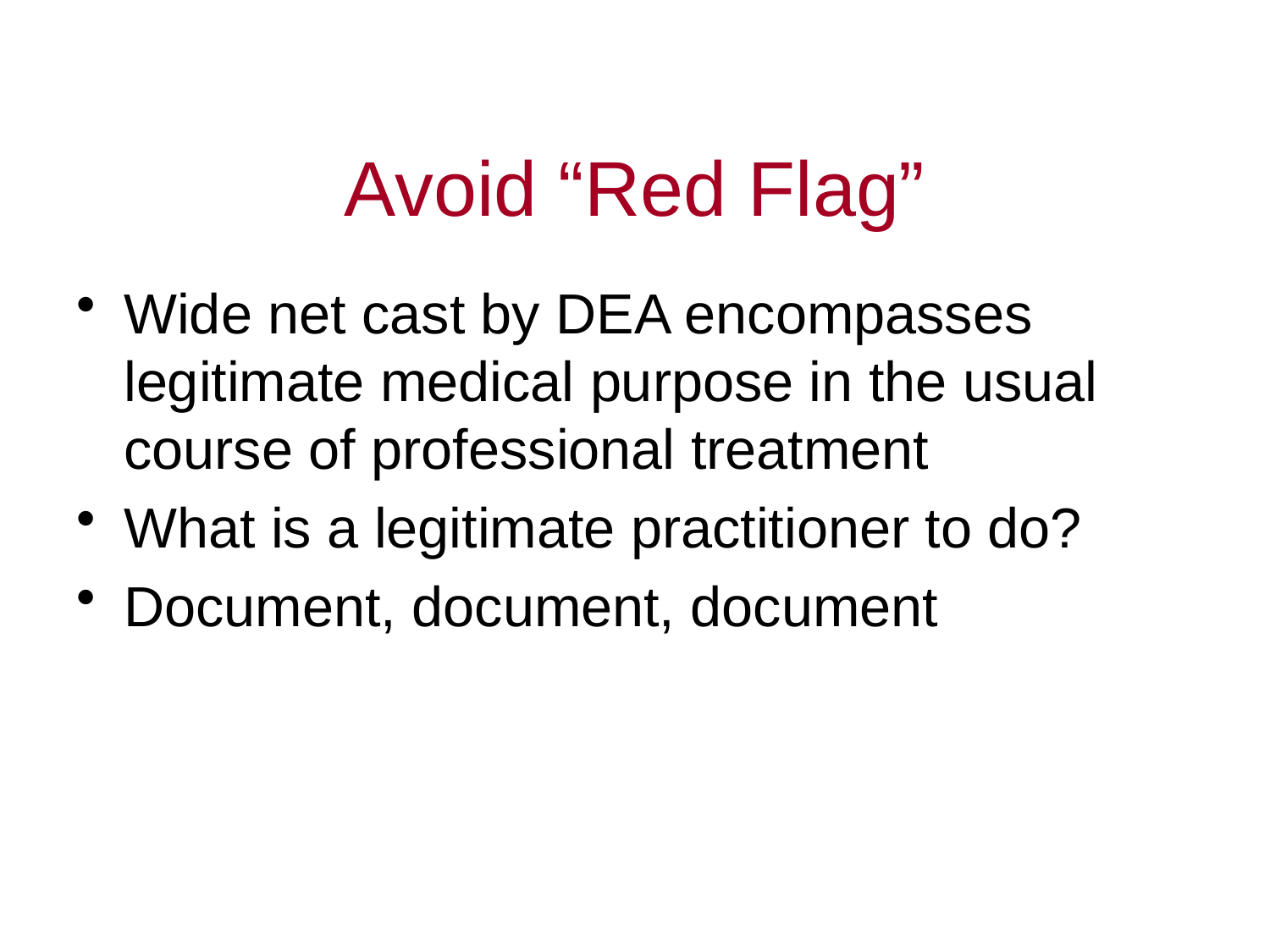

# Avoid “Red Flag”
Wide net cast by DEA encompasses legitimate medical purpose in the usual course of professional treatment
What is a legitimate practitioner to do?
Document, document, document